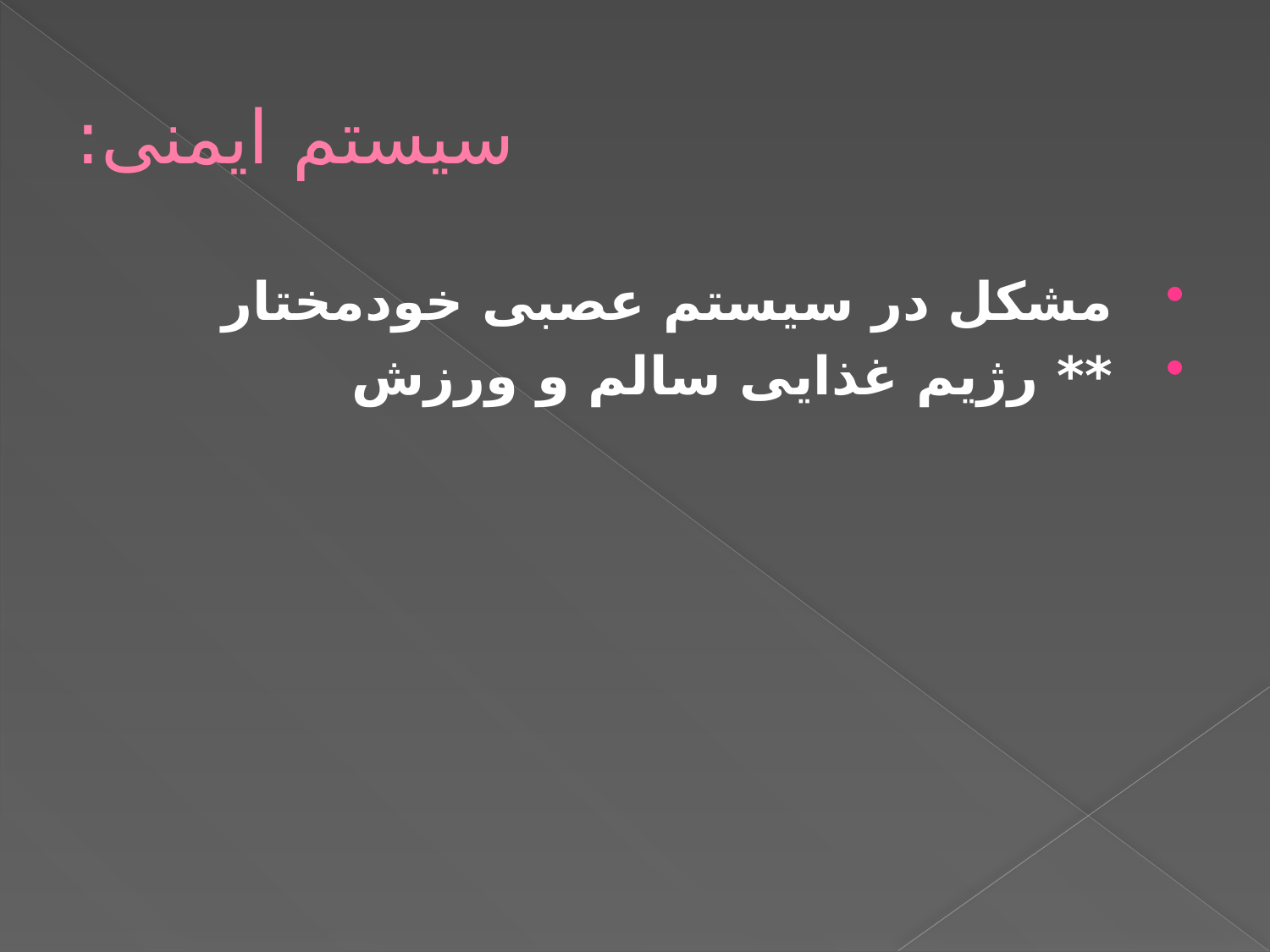

# سیستم ایمنی:
 مشکل در سیستم عصبی خودمختار
 ** رژیم غذایی سالم و ورزش